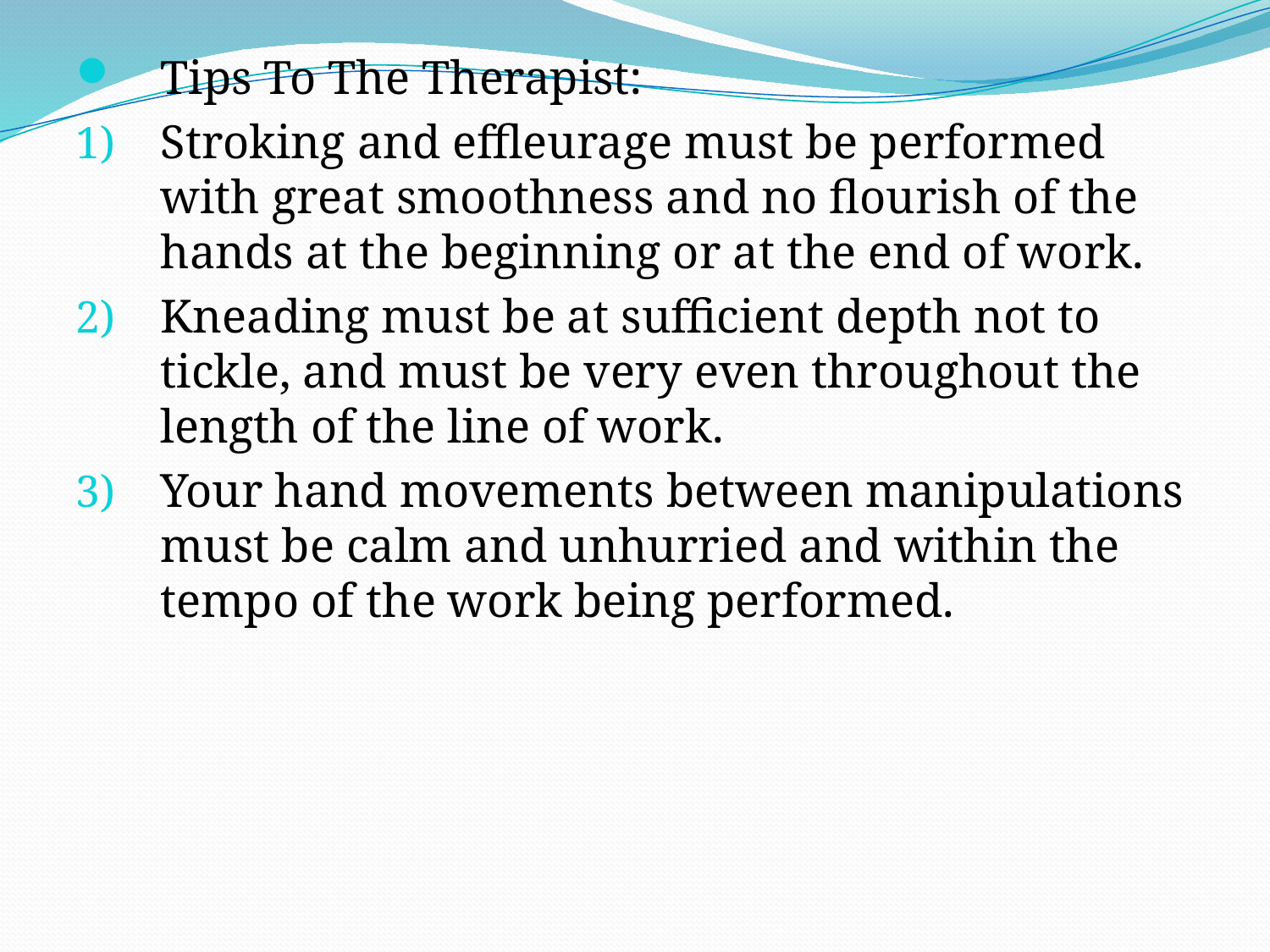

Tips To The Therapist:
Stroking and effleurage must be performed with great smoothness and no flourish of the hands at the beginning or at the end of work.
Kneading must be at sufficient depth not to tickle, and must be very even throughout the length of the line of work.
Your hand movements between manipulations must be calm and unhurried and within the tempo of the work being performed.
#